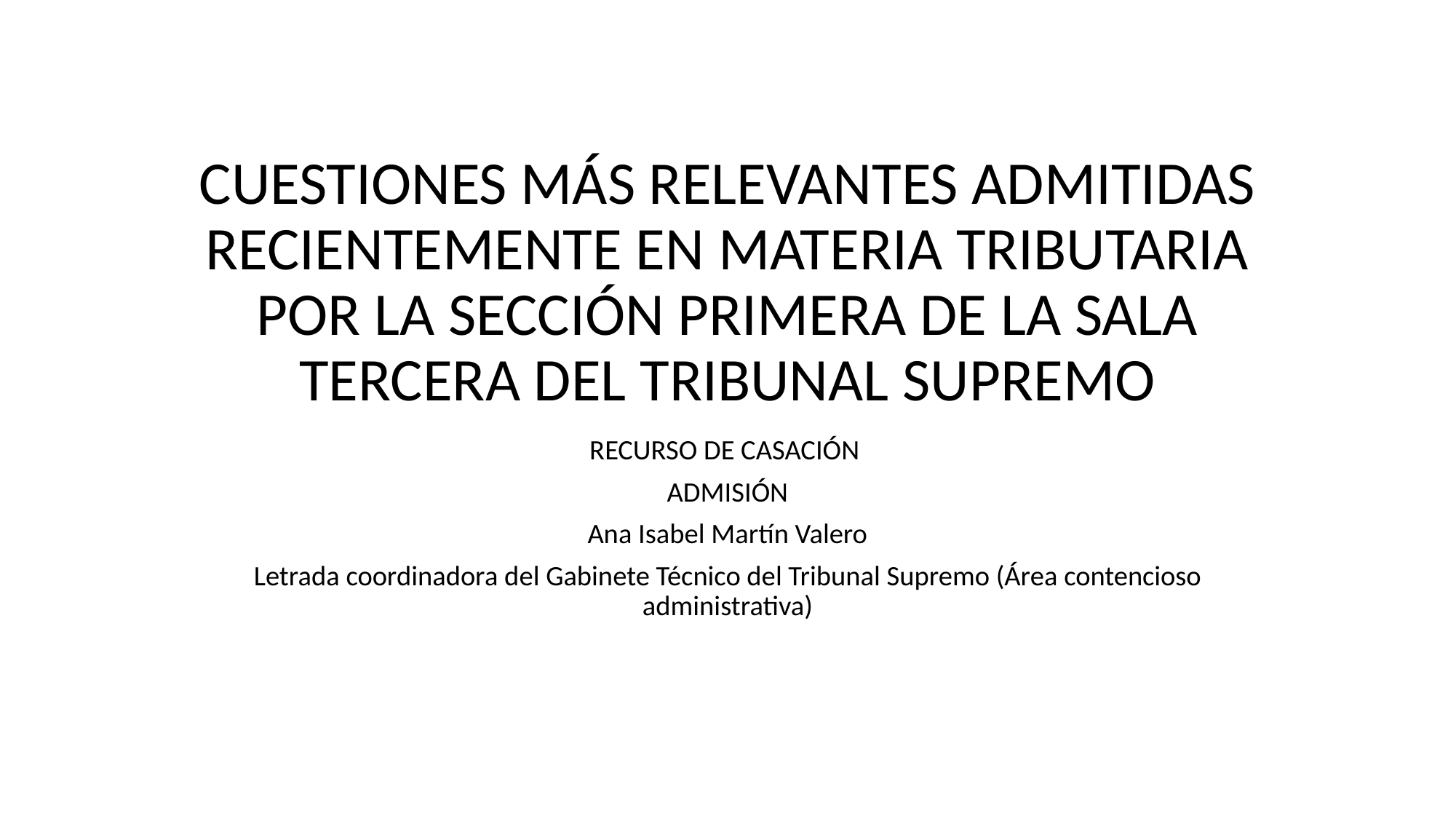

# CUESTIONES MÁS RELEVANTES ADMITIDAS RECIENTEMENTE EN MATERIA TRIBUTARIA POR LA SECCIÓN PRIMERA DE LA SALA TERCERA DEL TRIBUNAL SUPREMO
RECURSO DE CASACIÓN
ADMISIÓN
Ana Isabel Martín Valero
Letrada coordinadora del Gabinete Técnico del Tribunal Supremo (Área contencioso administrativa)